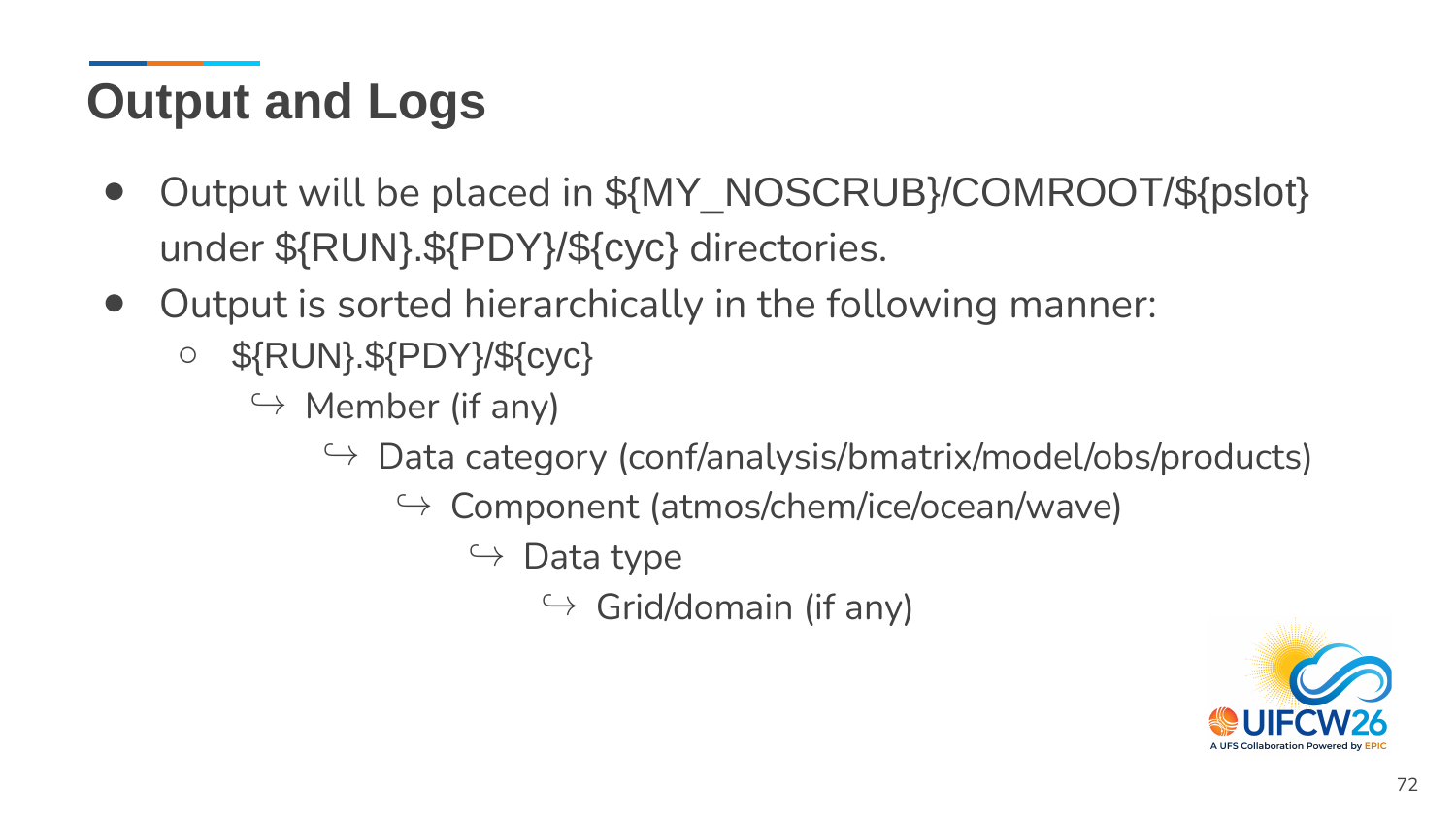

# Output and Logs
Output will be placed in ${MY_NOSCRUB}/COMROOT/${pslot} under ${RUN}.${PDY}/${cyc} directories.
Output is sorted hierarchically in the following manner:
${RUN}.${PDY}/${cyc}
Member (if any)
Data category (conf/analysis/bmatrix/model/obs/products)
Component (atmos/chem/ice/ocean/wave)
Data type
Grid/domain (if any)
72